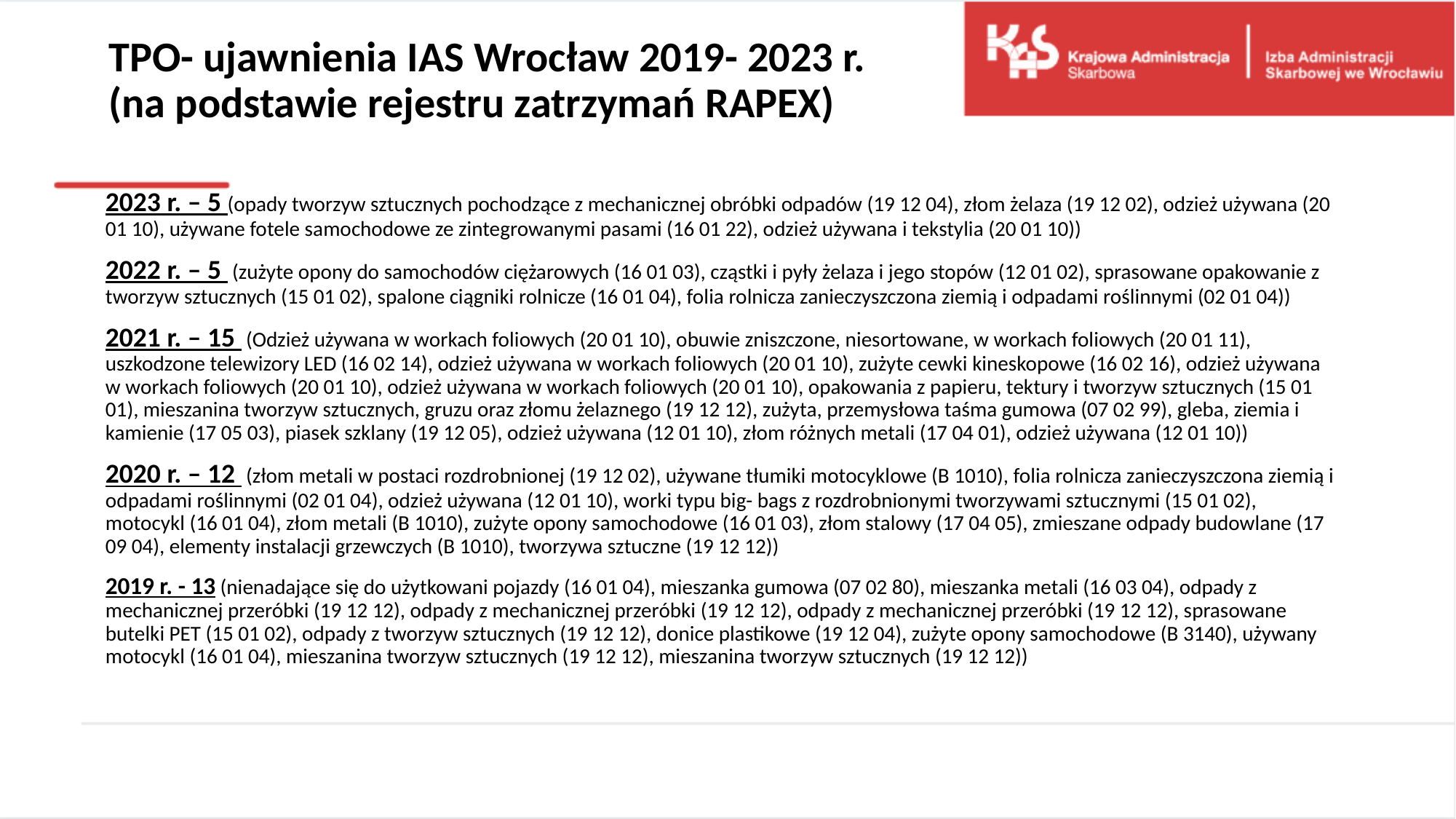

# TPO- ujawnienia IAS Wrocław 2019- 2023 r. (na podstawie rejestru zatrzymań RAPEX)
2023 r. – 5 (opady tworzyw sztucznych pochodzące z mechanicznej obróbki odpadów (19 12 04), złom żelaza (19 12 02), odzież używana (20 01 10), używane fotele samochodowe ze zintegrowanymi pasami (16 01 22), odzież używana i tekstylia (20 01 10))
2022 r. – 5  (zużyte opony do samochodów ciężarowych (16 01 03), cząstki i pyły żelaza i jego stopów (12 01 02), sprasowane opakowanie z tworzyw sztucznych (15 01 02), spalone ciągniki rolnicze (16 01 04), folia rolnicza zanieczyszczona ziemią i odpadami roślinnymi (02 01 04))
2021 r. – 15  (Odzież używana w workach foliowych (20 01 10), obuwie zniszczone, niesortowane, w workach foliowych (20 01 11), uszkodzone telewizory LED (16 02 14), odzież używana w workach foliowych (20 01 10), zużyte cewki kineskopowe (16 02 16), odzież używana w workach foliowych (20 01 10), odzież używana w workach foliowych (20 01 10), opakowania z papieru, tektury i tworzyw sztucznych (15 01 01), mieszanina tworzyw sztucznych, gruzu oraz złomu żelaznego (19 12 12), zużyta, przemysłowa taśma gumowa (07 02 99), gleba, ziemia i kamienie (17 05 03), piasek szklany (19 12 05), odzież używana (12 01 10), złom różnych metali (17 04 01), odzież używana (12 01 10))
2020 r. – 12  (złom metali w postaci rozdrobnionej (19 12 02), używane tłumiki motocyklowe (B 1010), folia rolnicza zanieczyszczona ziemią i odpadami roślinnymi (02 01 04), odzież używana (12 01 10), worki typu big- bags z rozdrobnionymi tworzywami sztucznymi (15 01 02), motocykl (16 01 04), złom metali (B 1010), zużyte opony samochodowe (16 01 03), złom stalowy (17 04 05), zmieszane odpady budowlane (17 09 04), elementy instalacji grzewczych (B 1010), tworzywa sztuczne (19 12 12))
2019 r. - 13 (nienadające się do użytkowani pojazdy (16 01 04), mieszanka gumowa (07 02 80), mieszanka metali (16 03 04), odpady z mechanicznej przeróbki (19 12 12), odpady z mechanicznej przeróbki (19 12 12), odpady z mechanicznej przeróbki (19 12 12), sprasowane butelki PET (15 01 02), odpady z tworzyw sztucznych (19 12 12), donice plastikowe (19 12 04), zużyte opony samochodowe (B 3140), używany motocykl (16 01 04), mieszanina tworzyw sztucznych (19 12 12), mieszanina tworzyw sztucznych (19 12 12))